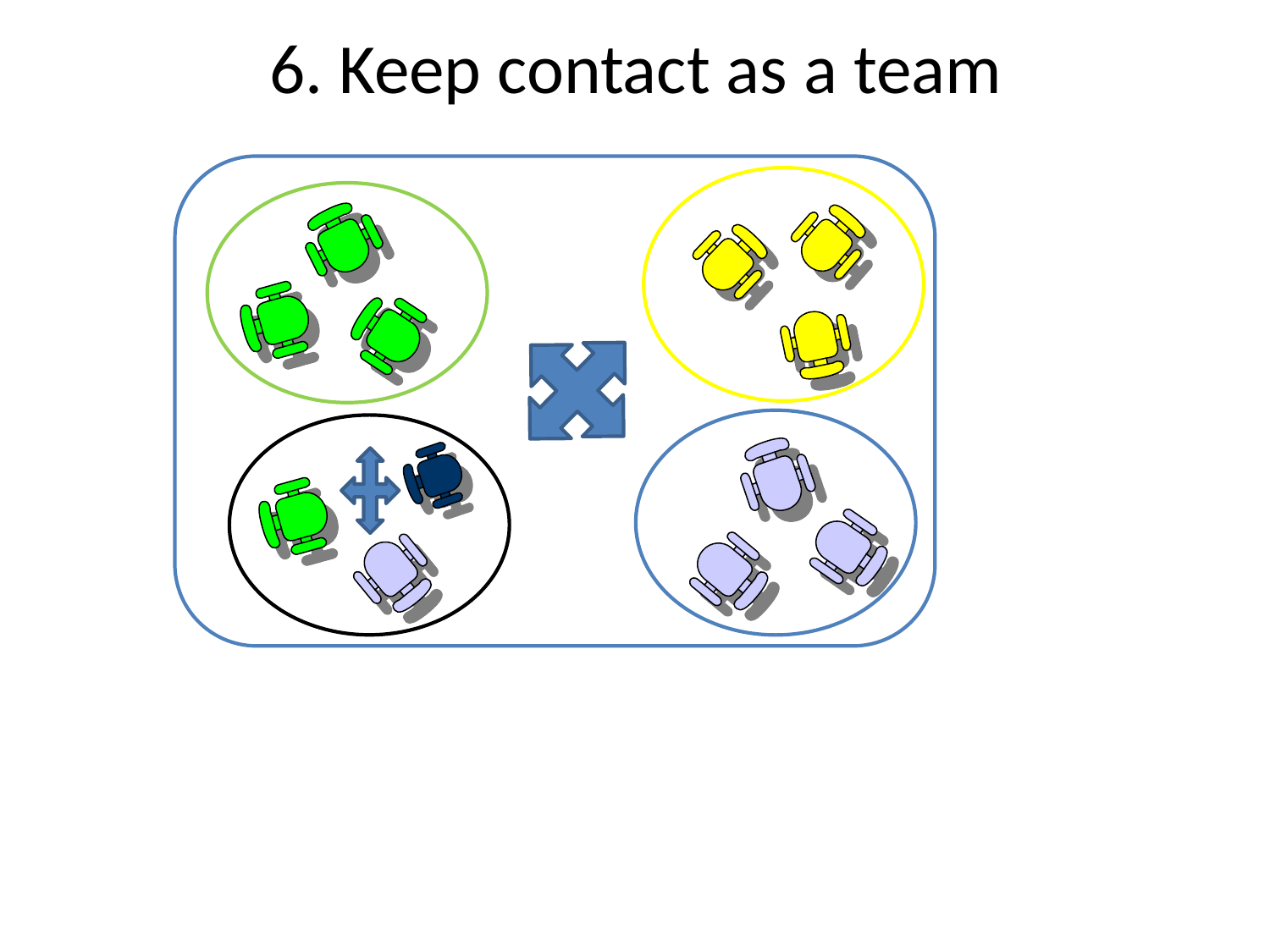

# 6. Keep contact as a team